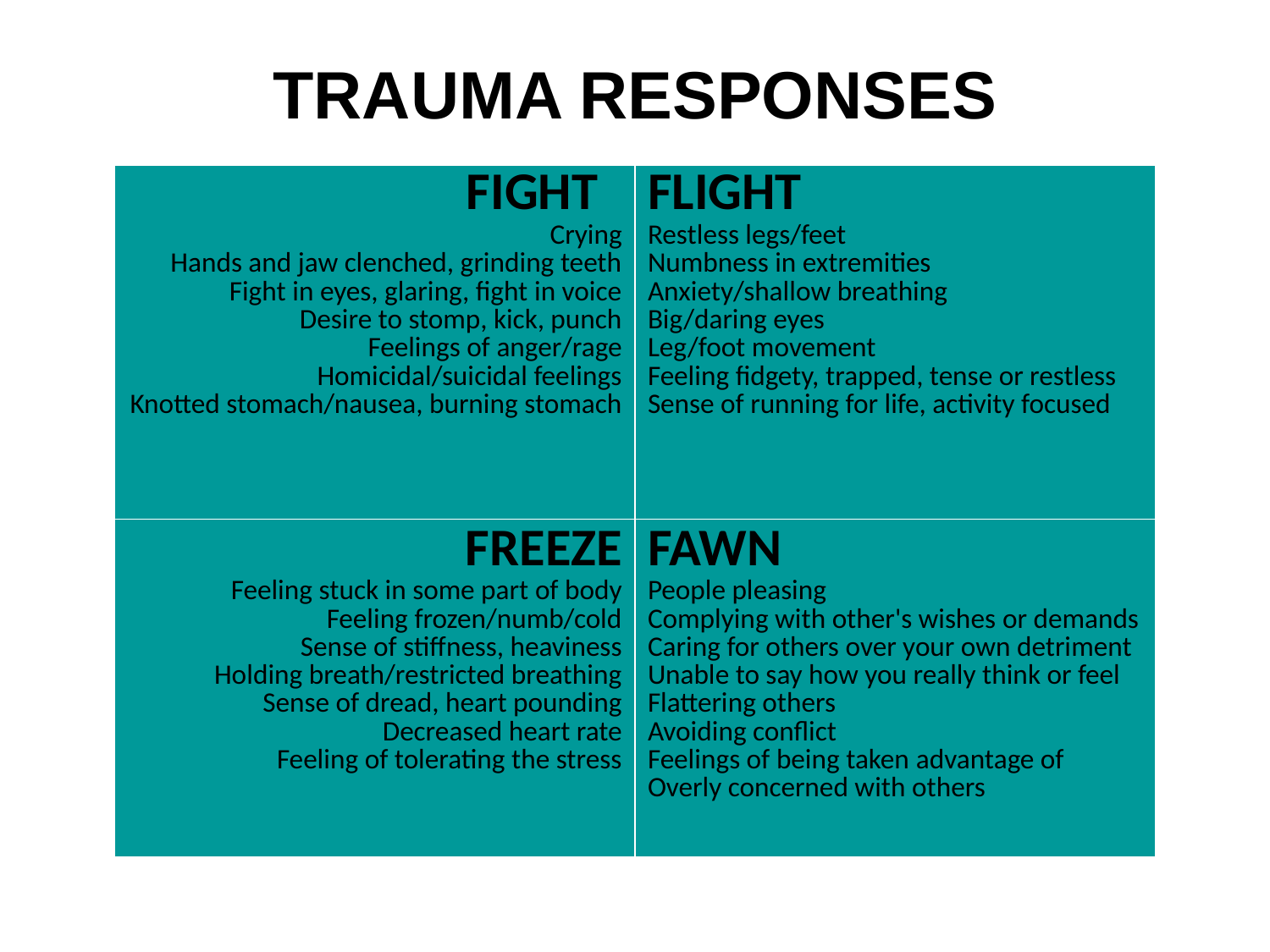

| TRAUMA RESPONSES |  |
| --- | --- |
| FIGHT   Crying Hands and jaw clenched, grinding teeth Fight in eyes, glaring, fight in voice Desire to stomp, kick, punch Feelings of anger/rage Homicidal/suicidal feelings Knotted stomach/nausea, burning stomach | FLIGHT Restless legs/feet Numbness in extremities Anxiety/shallow breathing Big/daring eyes Leg/foot movement Feeling fidgety, trapped, tense or restless Sense of running for life, activity focused |
| FREEZE Feeling stuck in some part of body Feeling frozen/numb/cold Sense of stiffness, heaviness Holding breath/restricted breathing Sense of dread, heart pounding Decreased heart rate Feeling of tolerating the stress | FAWN People pleasing Complying with other's wishes or demands Caring for others over your own detriment Unable to say how you really think or feel Flattering others Avoiding conflict Feelings of being taken advantage of Overly concerned with others |